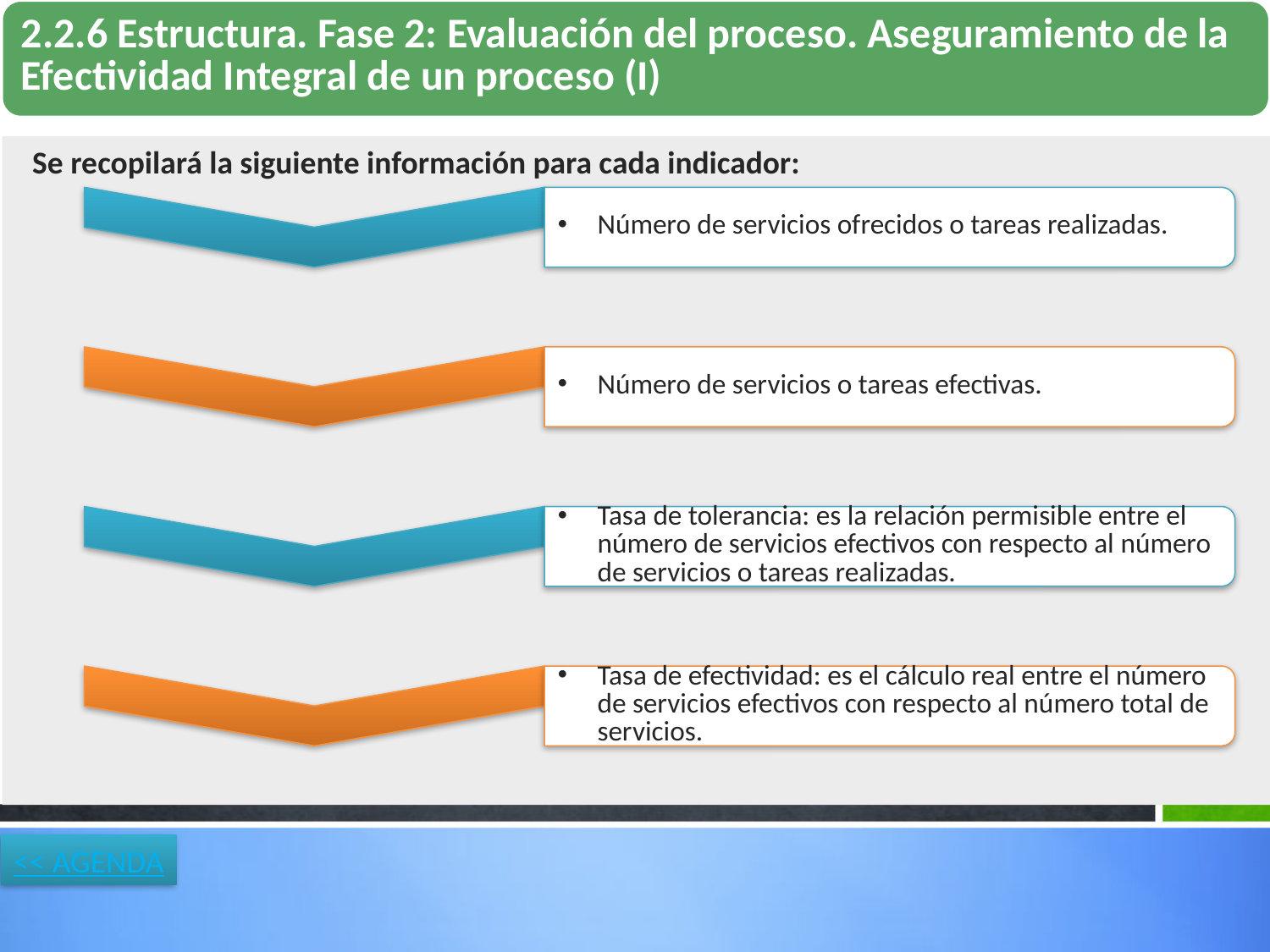

2.2.6 Estructura. Fase 2: Evaluación del proceso. Aseguramiento de la Efectividad Integral de un proceso (I)

Se recopilará la siguiente información para cada indicador:
Número de servicios ofrecidos o tareas realizadas.
Tasa de tolerancia: es la relación permisible entre el número de servicios efectivos con respecto al número de servicios o tareas realizadas.
Tasa de efectividad: es el cálculo real entre el número de servicios efectivos con respecto al número total de servicios.
Número de servicios o tareas efectivas.
<< AGENDA